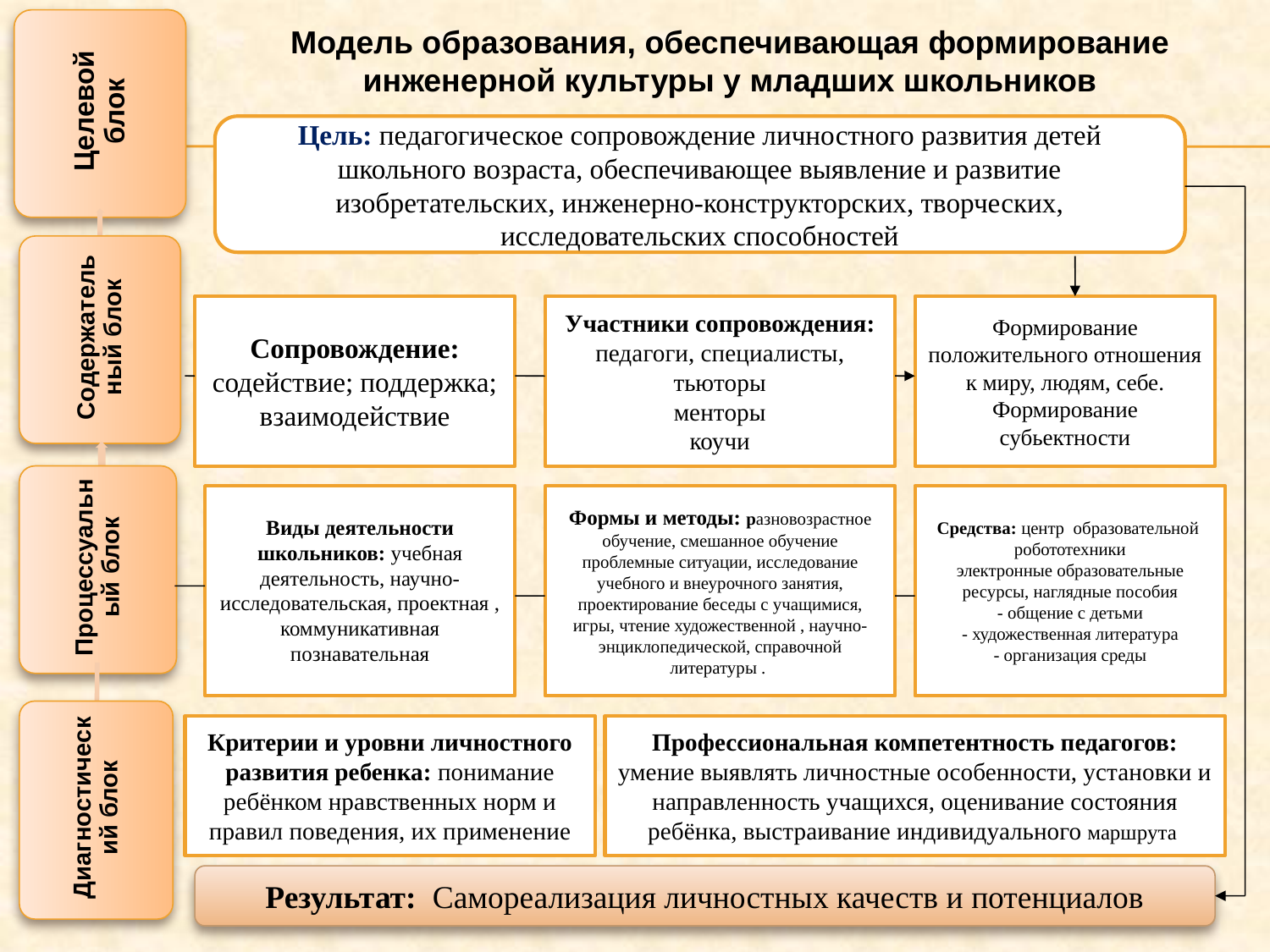

Целевой блок

Содержательный блок

Процессуальный блок

Диагностический блок
Модель образования, обеспечивающая формирование инженерной культуры у младших школьников
Цель: педагогическое сопровождение личностного развития детей школьного возраста, обеспечивающее выявление и развитие изобретательских, инженерно-конструкторских, творческих, исследовательских способностей

Сопровождение:
содействие; поддержка; взаимодействие
Участники сопровождения:
педагоги, специалисты, тьюторы
менторы
коучи
Формирование положительного отношения к миру, людям, себе. Формирование субьектности

Виды деятельности школьников: учебная деятельность, научно-исследовательская, проектная , коммуникативная познавательная

Формы и методы: разновозрастное обучение, смешанное обучение проблемные ситуации, исследование учебного и внеурочного занятия, проектирование беседы с учащимися, игры, чтение художественной , научно-энциклопедической, справочной литературы .
Средства: центр  образовательной  робототехники
электронные образовательные ресурсы, наглядные пособия
- общение с детьми
- художественная литература
- организация среды

Критерии и уровни личностного развития ребенка: понимание ребёнком нравственных норм и правил поведения, их применение
Профессиональная компетентность педагогов: умение выявлять личностные особенности, установки и направленность учащихся, оценивание состояния ребёнка, выстраивание индивидуального маршрута
Результат:  Самореализация личностных качеств и потенциалов